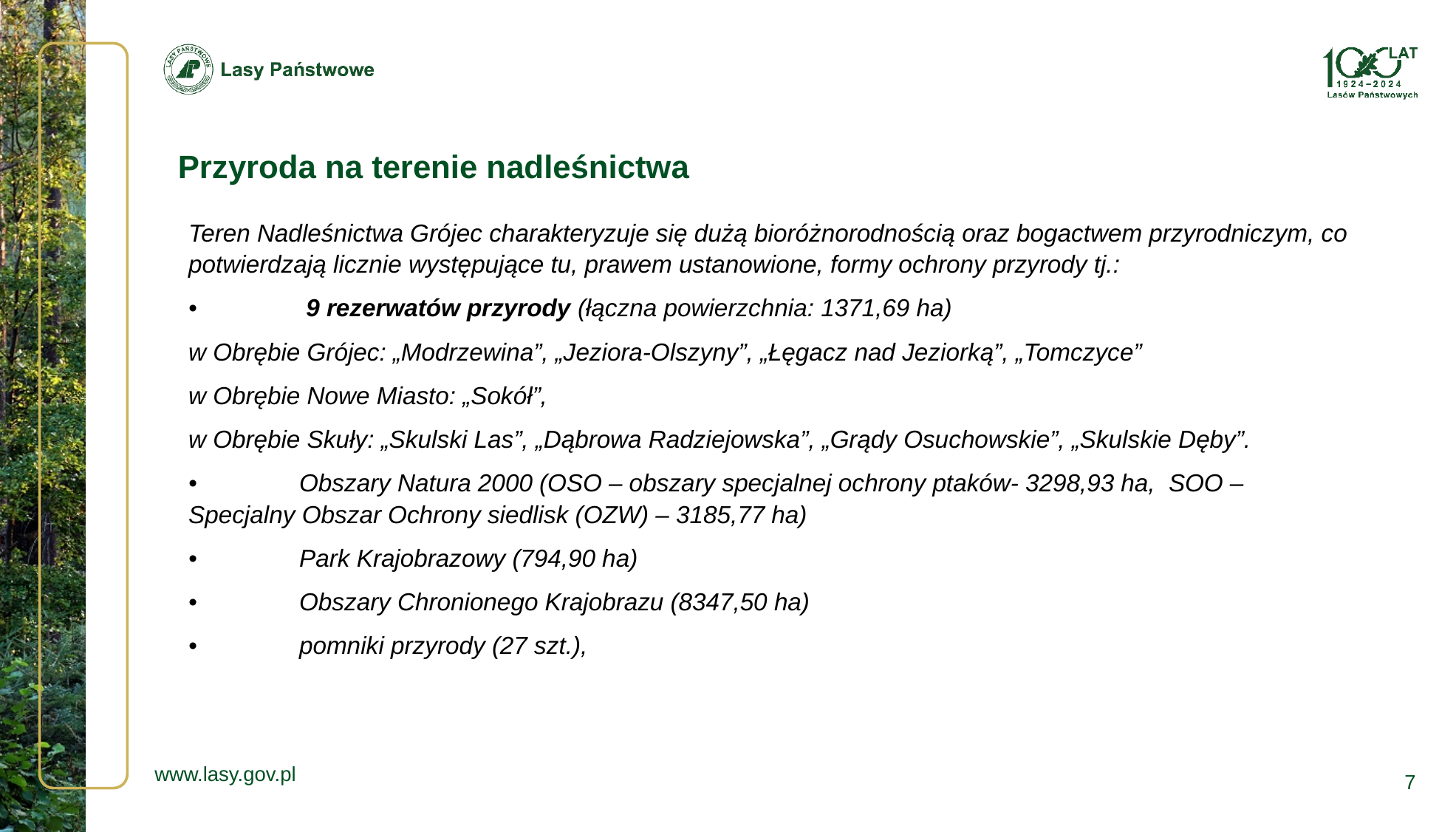

Przyroda na terenie nadleśnictwa
Teren Nadleśnictwa Grójec charakteryzuje się dużą bioróżnorodnością oraz bogactwem przyrodniczym, co potwierdzają licznie występujące tu, prawem ustanowione, formy ochrony przyrody tj.:
•	 9 rezerwatów przyrody (łączna powierzchnia: 1371,69 ha)
w Obrębie Grójec: „Modrzewina”, „Jeziora-Olszyny”, „Łęgacz nad Jeziorką”, „Tomczyce”
w Obrębie Nowe Miasto: „Sokół”,
w Obrębie Skuły: „Skulski Las”, „Dąbrowa Radziejowska”, „Grądy Osuchowskie”, „Skulskie Dęby”.
•	Obszary Natura 2000 (OSO – obszary specjalnej ochrony ptaków- 3298,93 ha,  SOO – Specjalny Obszar Ochrony siedlisk (OZW) – 3185,77 ha)
•	Park Krajobrazowy (794,90 ha)
•	Obszary Chronionego Krajobrazu (8347,50 ha)
•	pomniki przyrody (27 szt.),